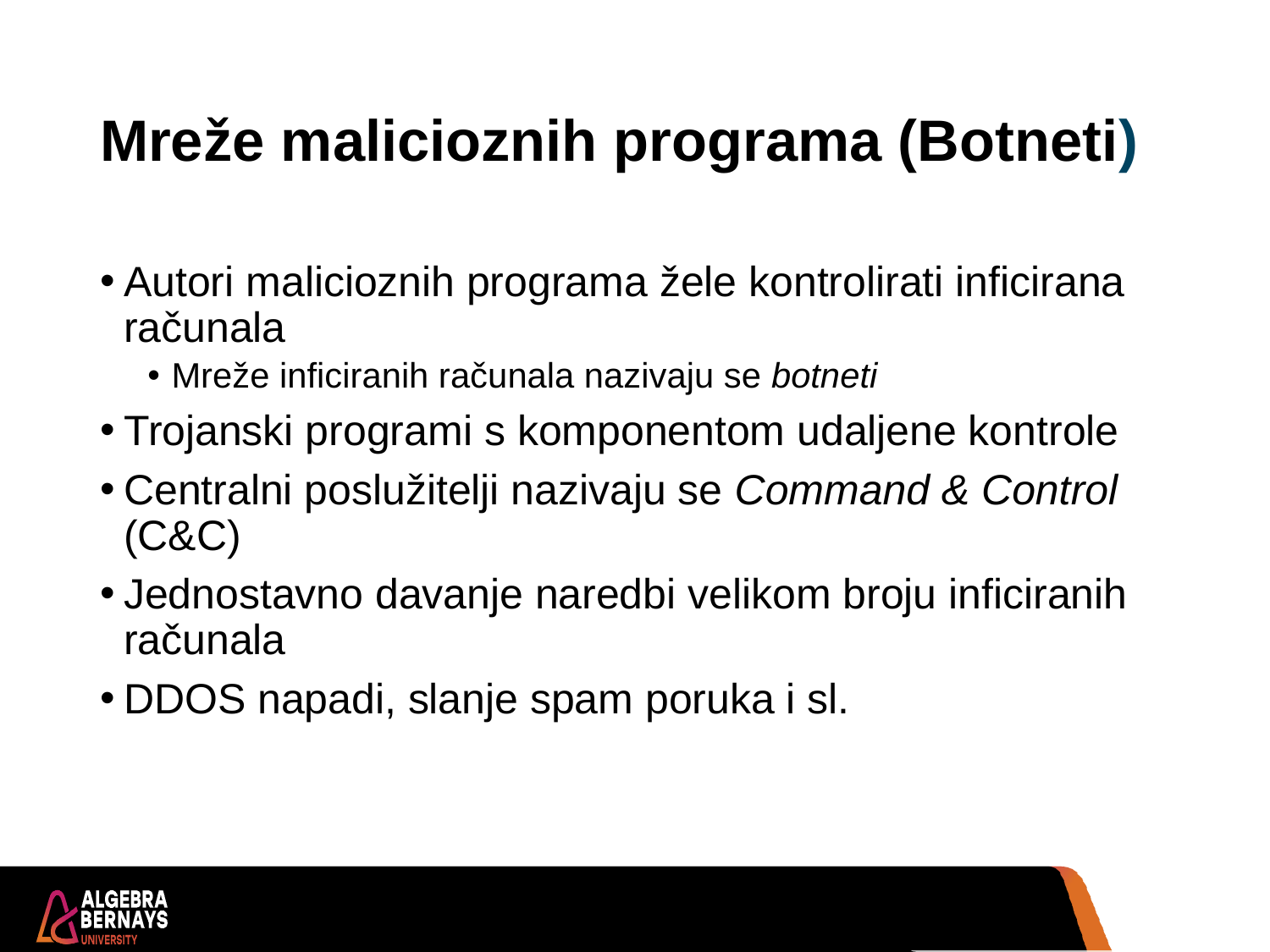

# Mreže malicioznih programa (Botneti)
Autori malicioznih programa žele kontrolirati inficirana računala
Mreže inficiranih računala nazivaju se botneti
Trojanski programi s komponentom udaljene kontrole
Centralni poslužitelji nazivaju se Command & Control (C&C)
Jednostavno davanje naredbi velikom broju inficiranih računala
DDOS napadi, slanje spam poruka i sl.